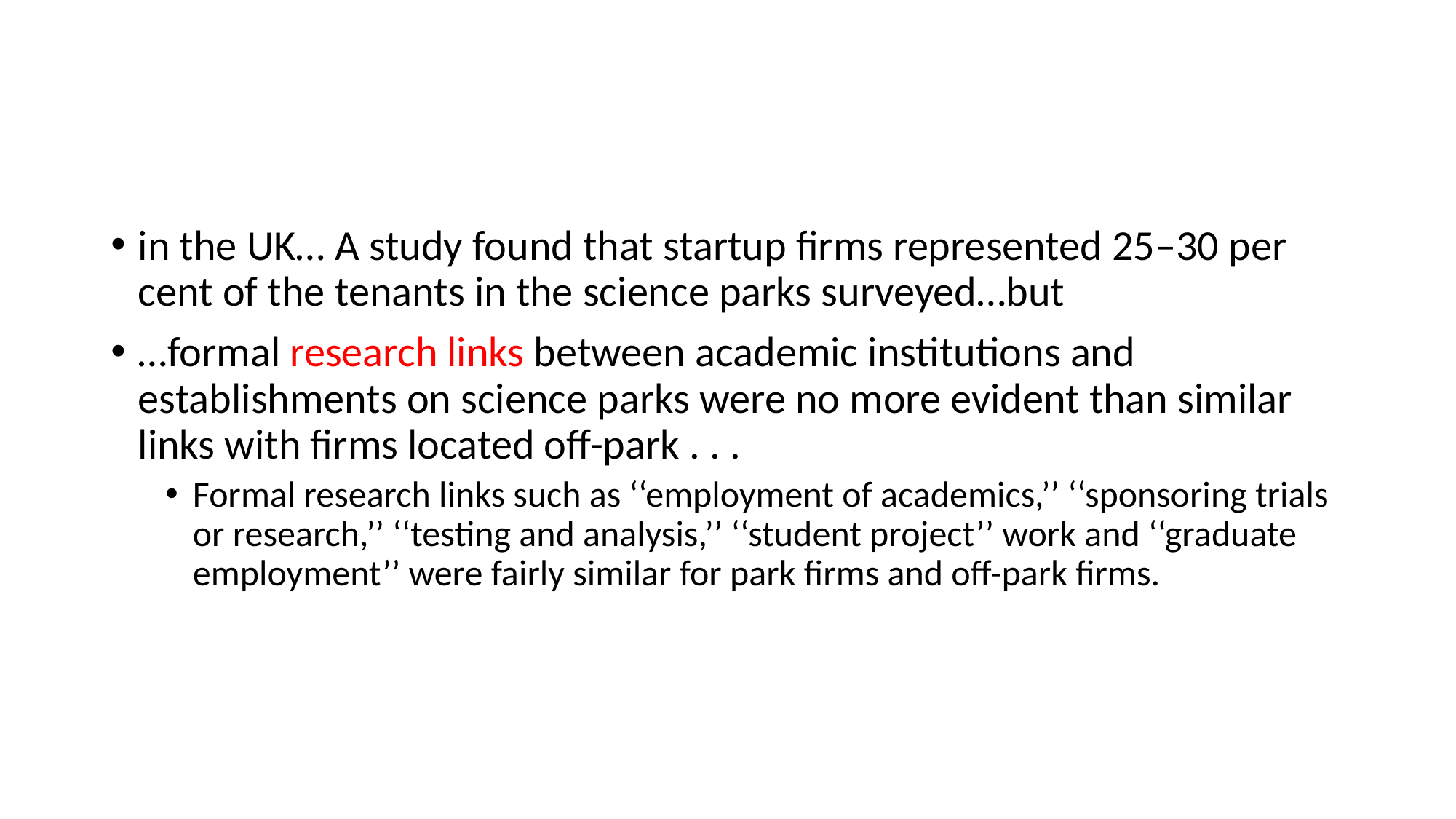

#
in the UK… A study found that startup firms represented 25–30 per cent of the tenants in the science parks surveyed…but
…formal research links between academic institutions and establishments on science parks were no more evident than similar links with firms located off-park . . .
Formal research links such as ‘‘employment of academics,’’ ‘‘sponsoring trials or research,’’ ‘‘testing and analysis,’’ ‘‘student project’’ work and ‘‘graduate employment’’ were fairly similar for park firms and off-park firms.